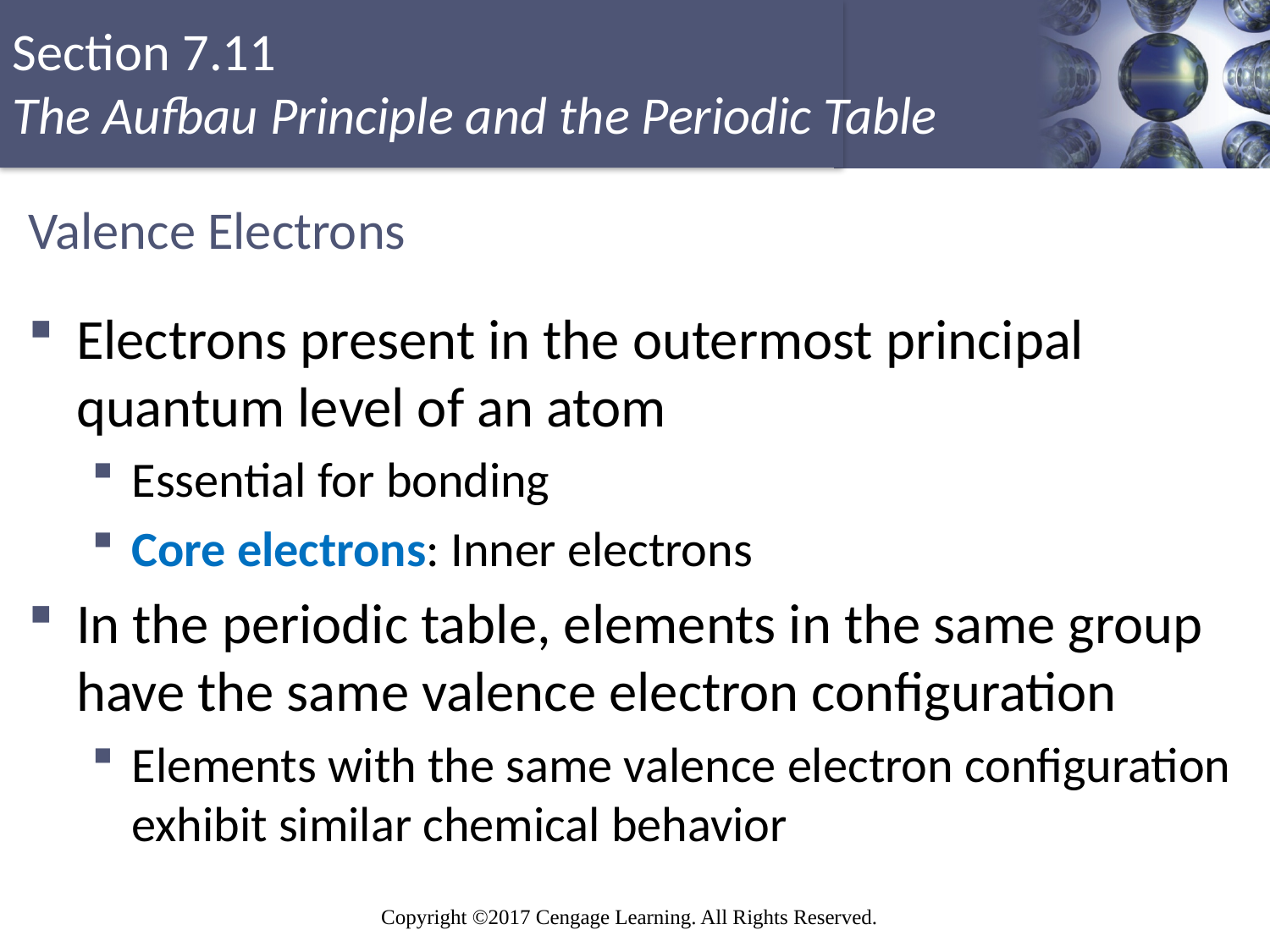

# Valence Electrons
Electrons present in the outermost principal quantum level of an atom
Essential for bonding
Core electrons: Inner electrons
In the periodic table, elements in the same group have the same valence electron configuration
Elements with the same valence electron configuration exhibit similar chemical behavior
Copyright © Cengage Learning. All rights reserved
90